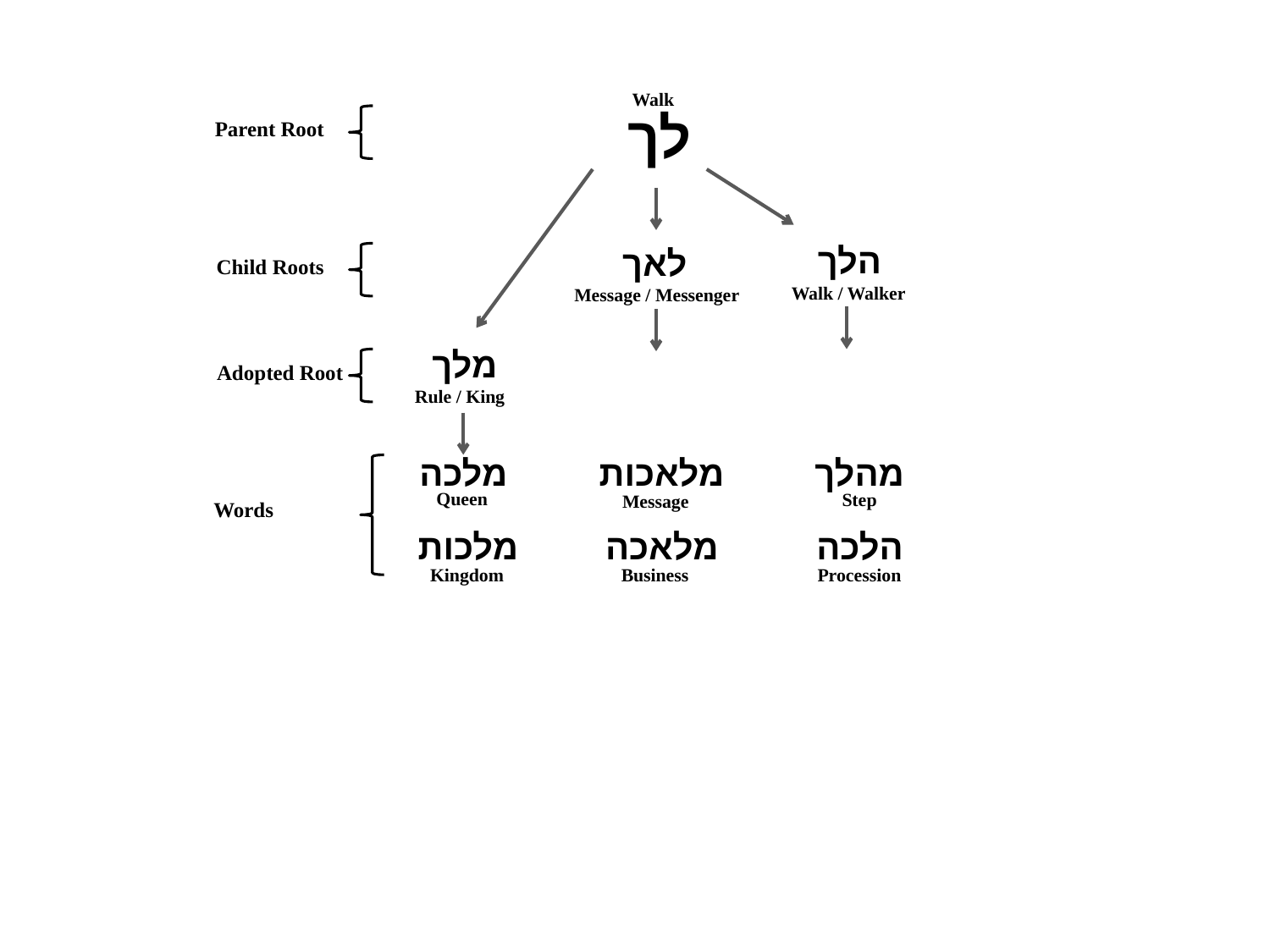

Walk
לך

Parent Root
הלך
לאך

Child Roots
Walk / Walker
Message / Messenger
מלך

Adopted Root
Rule / King
מלכה
מלאכות
מהלך

Queen
Step
Message
Words
מלכות
מלאכה
הלכה
Kingdom
Business
Procession